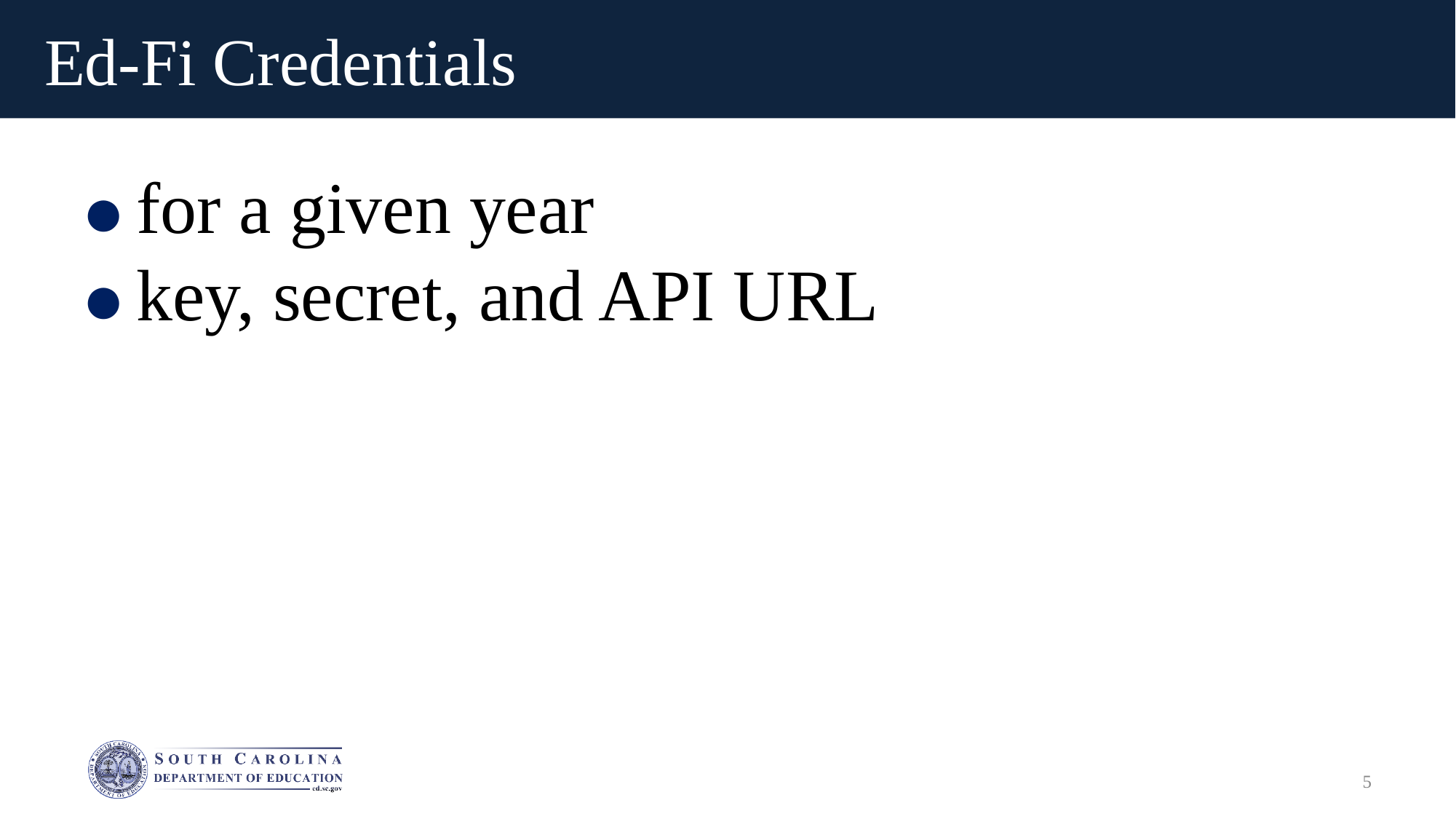

# Ed-Fi Credentials
for a given year
key, secret, and API URL
5